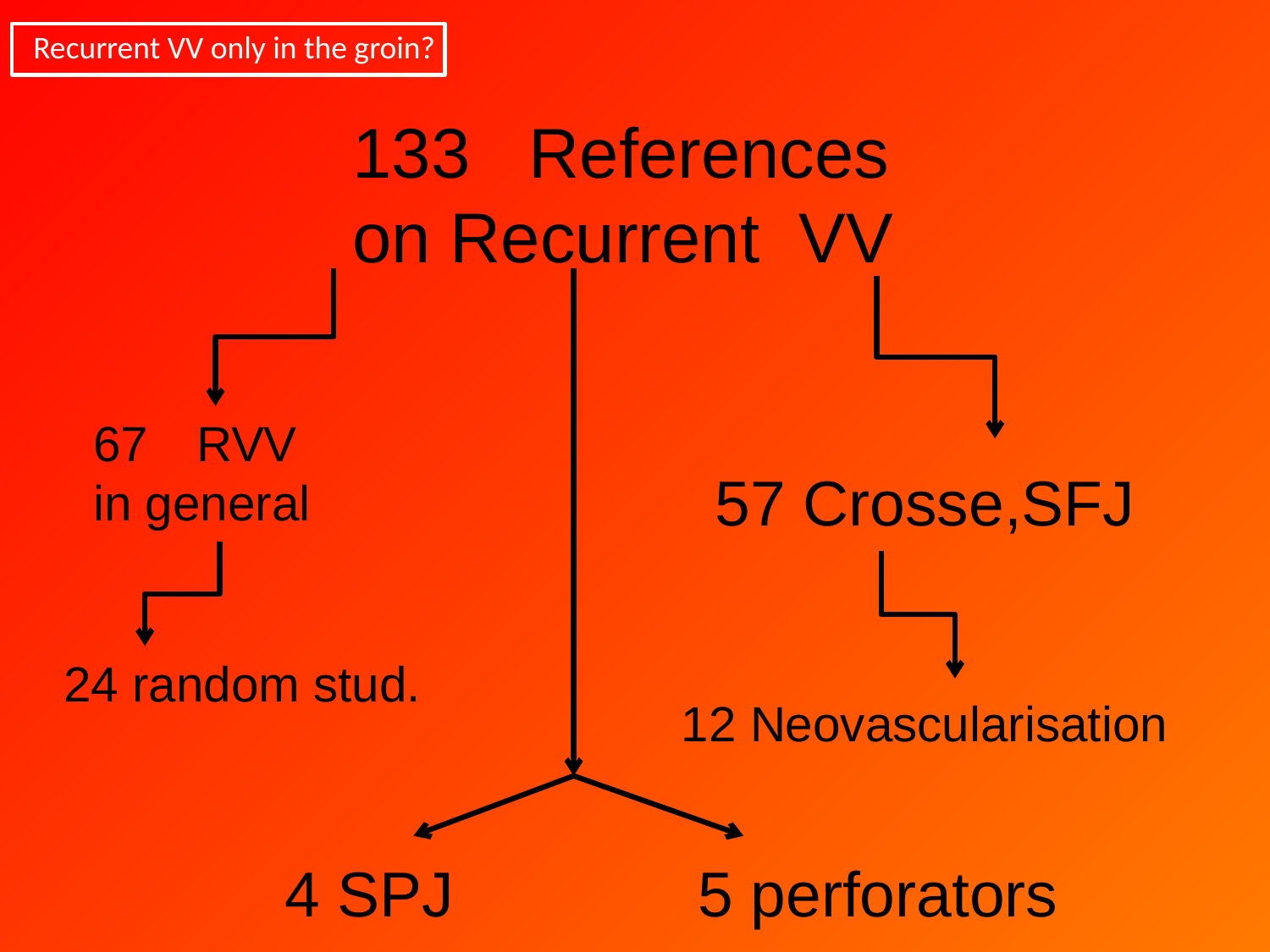

Recurrent VV only in the groin?

   References
on Recurrent  VV
RVV
in general
24 random stud.
4 SPJ
5 perforators
57 Crosse,SFJ
12 Neovascularisation